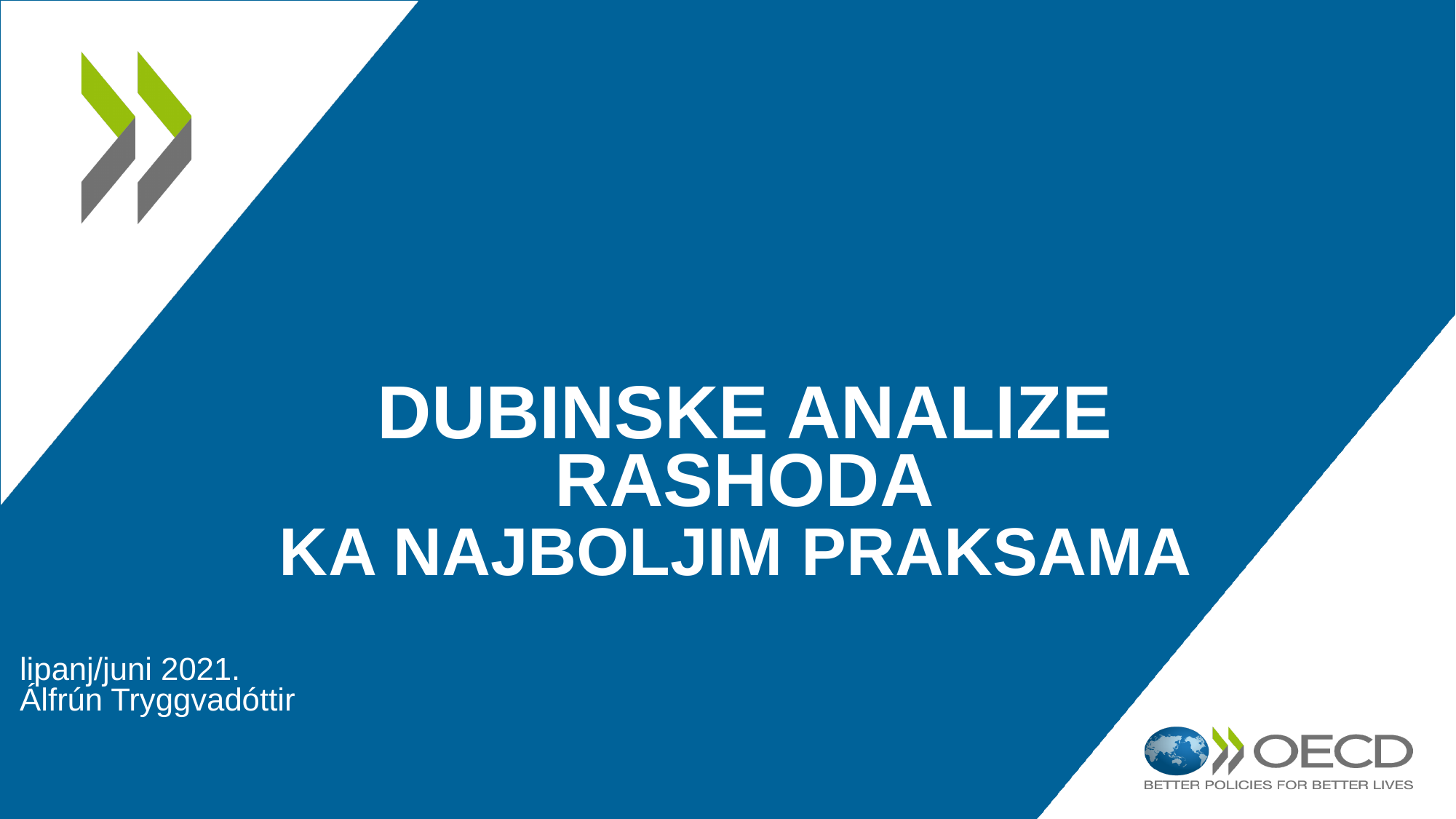

# Dubinske analize rashoda KA najboljim praksama
lipanj/juni 2021.
Álfrún Tryggvadóttir